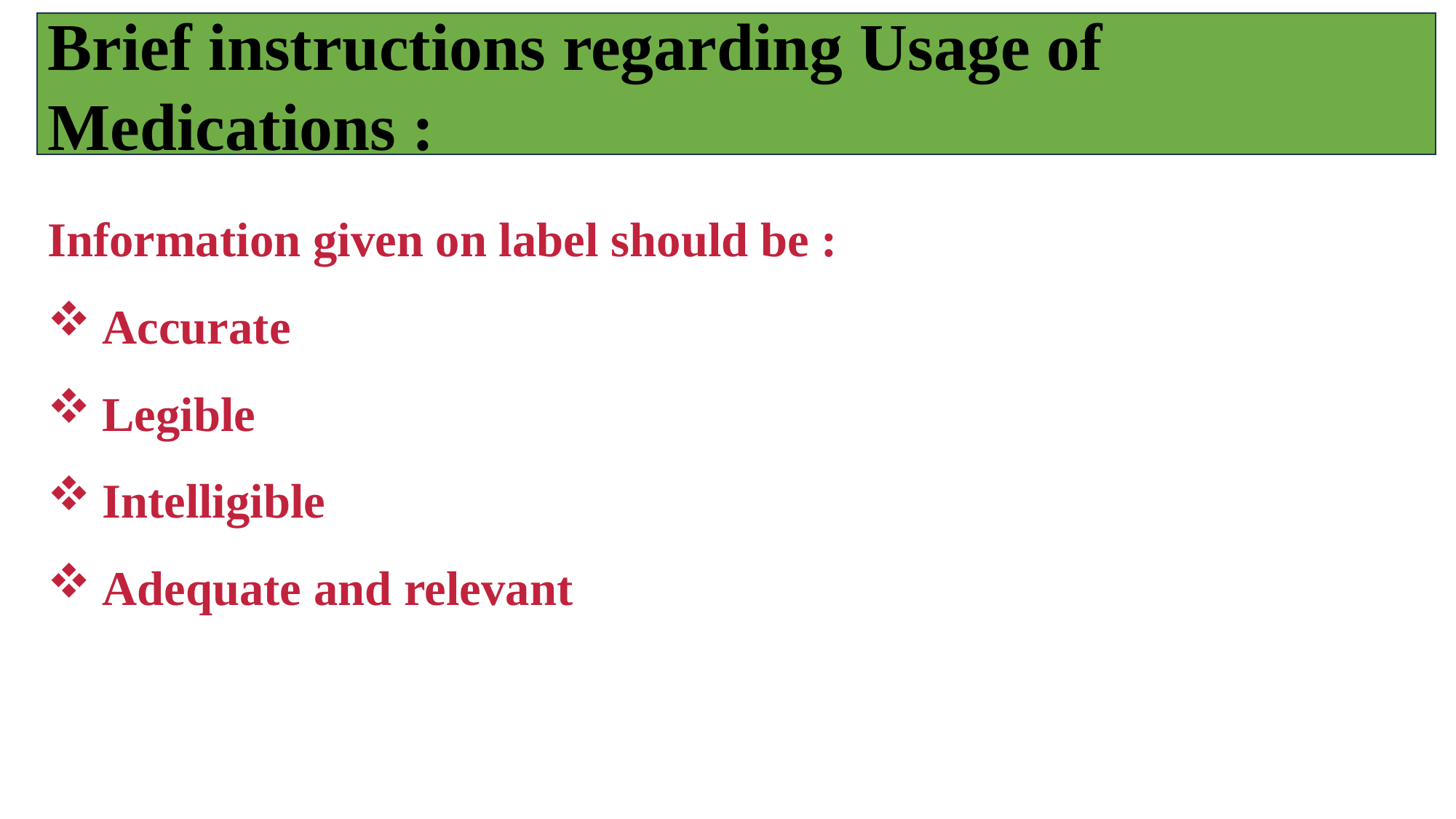

Brief instructions regarding Usage of Medications :
Information given on label should be :
Accurate
Legible
Intelligible
Adequate and relevant